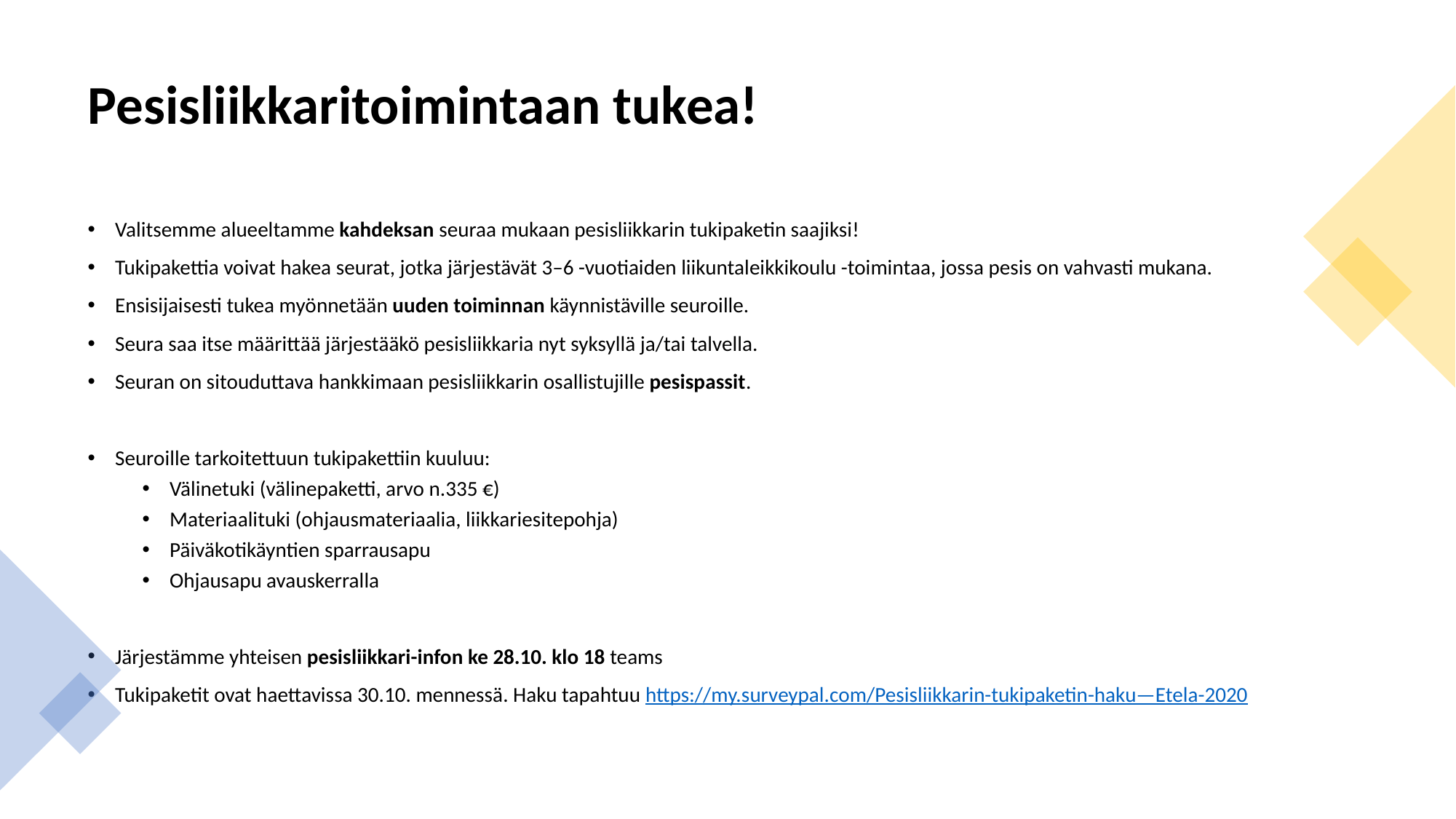

# Pesisliikkaritoimintaan tukea!

Valitsemme alueeltamme kahdeksan seuraa mukaan pesisliikkarin tukipaketin saajiksi!
Tukipakettia voivat hakea seurat, jotka järjestävät 3–6 -vuotiaiden liikuntaleikkikoulu -toimintaa, jossa pesis on vahvasti mukana.
Ensisijaisesti tukea myönnetään uuden toiminnan käynnistäville seuroille.
Seura saa itse määrittää järjestääkö pesisliikkaria nyt syksyllä ja/tai talvella.
Seuran on sitouduttava hankkimaan pesisliikkarin osallistujille pesispassit.

Seuroille tarkoitettuun tukipakettiin kuuluu:
Välinetuki (välinepaketti, arvo n.335 €)
Materiaalituki (ohjausmateriaalia, liikkariesitepohja)
Päiväkotikäyntien sparrausapu
Ohjausapu avauskerralla

Järjestämme yhteisen pesisliikkari-infon ke 28.10. klo 18 teams
Tukipaketit ovat haettavissa 30.10. mennessä. Haku tapahtuu https://my.surveypal.com/Pesisliikkarin-tukipaketin-haku—Etela-2020